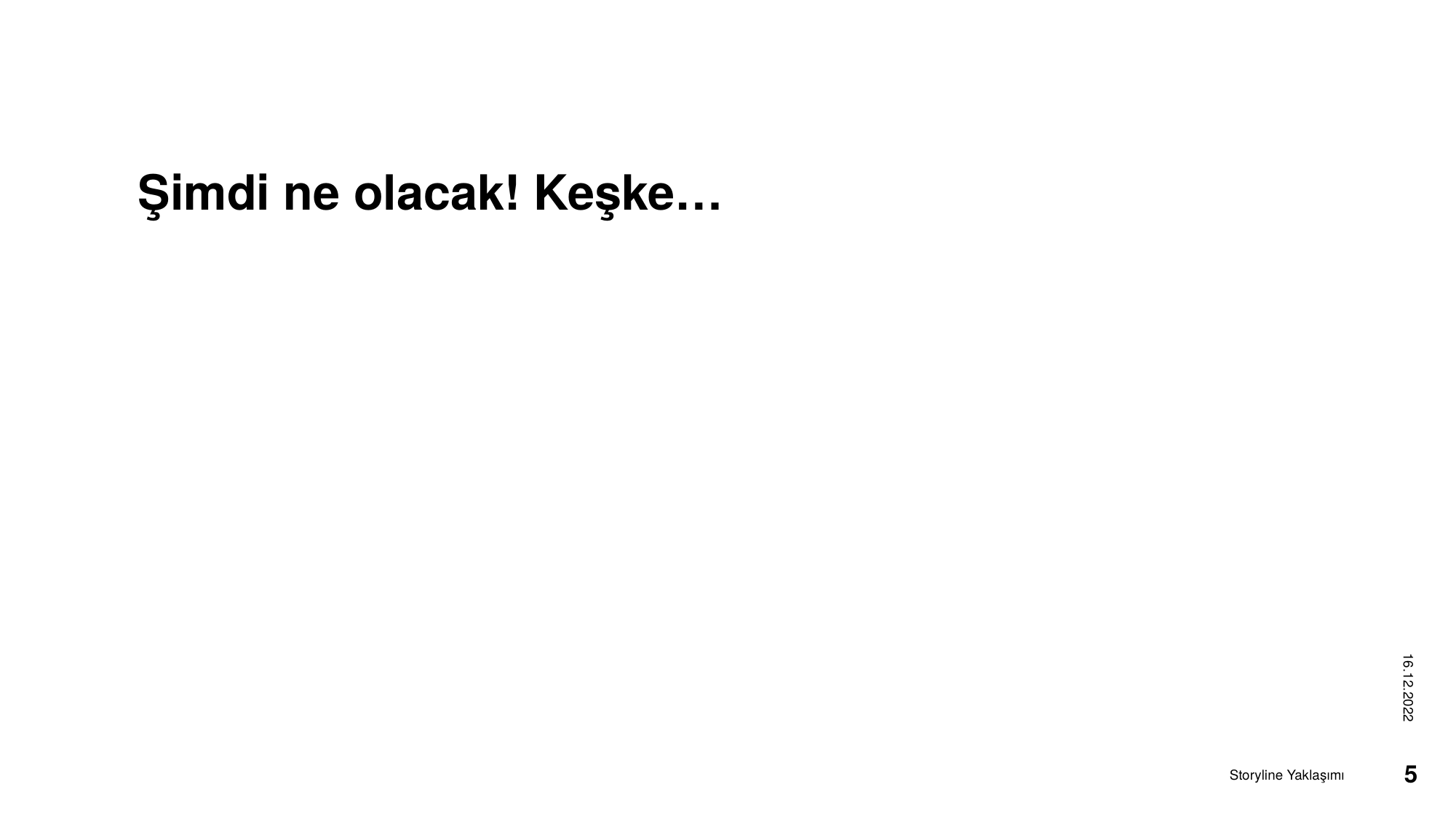

# Şimdi ne olacak! Keşke…

16.12.2022
Storyline Yaklaşımı
5